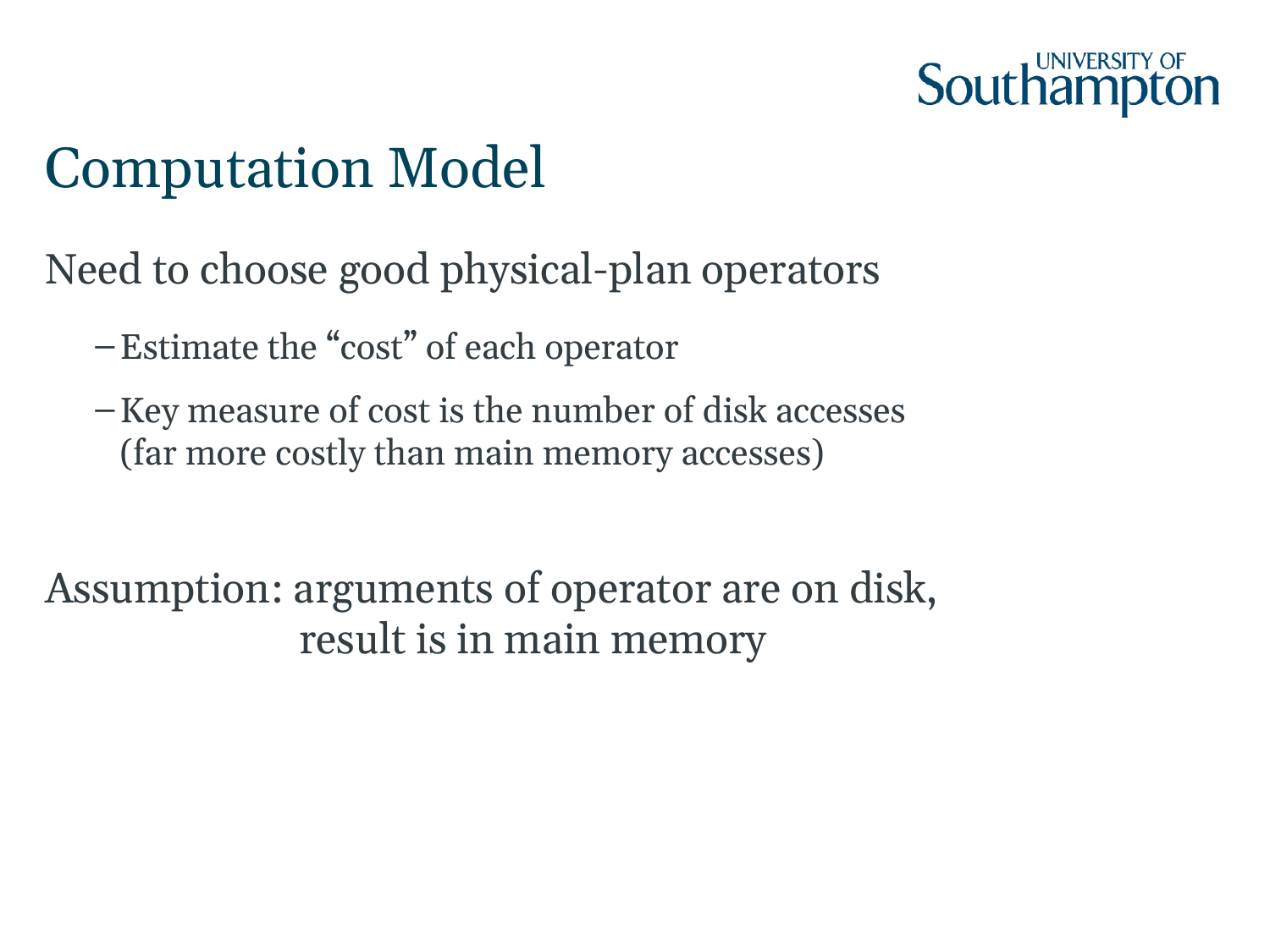

# Computation Model
Need to choose good physical-plan operators
Estimate the “cost” of each operator
Key measure of cost is the number of disk accesses
(far more costly than main memory accesses)

Assumption: arguments of operator are on disk,
		result is in main memory